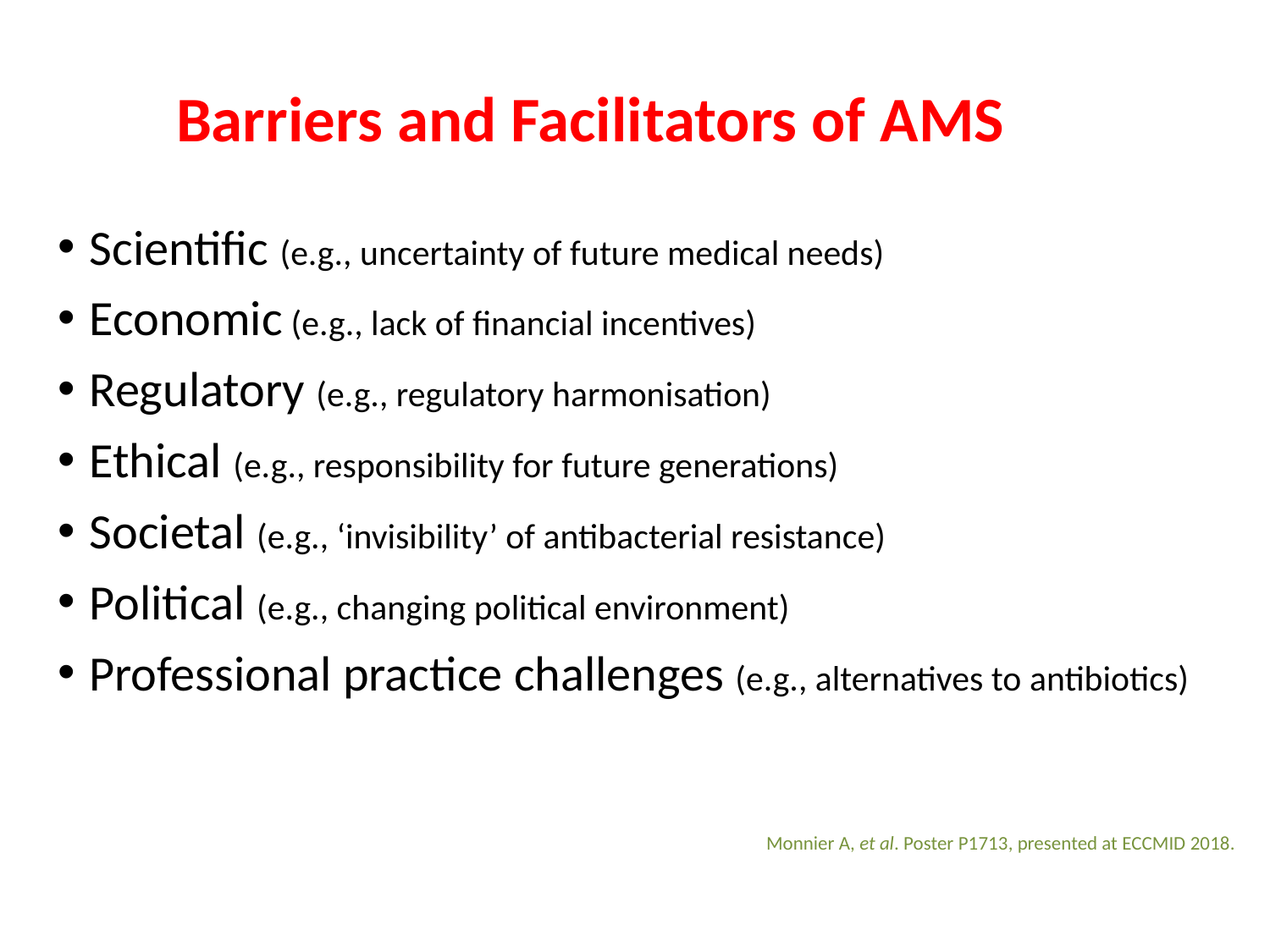

# Barriers and Facilitators of AMS
Scientific (e.g., uncertainty of future medical needs)
Economic (e.g., lack of financial incentives)
Regulatory (e.g., regulatory harmonisation)
Ethical (e.g., responsibility for future generations)
Societal (e.g., ‘invisibility’ of antibacterial resistance)
Political (e.g., changing political environment)
Professional practice challenges (e.g., alternatives to antibiotics)

Monnier A, et al. Poster P1713, presented at ECCMID 2018.